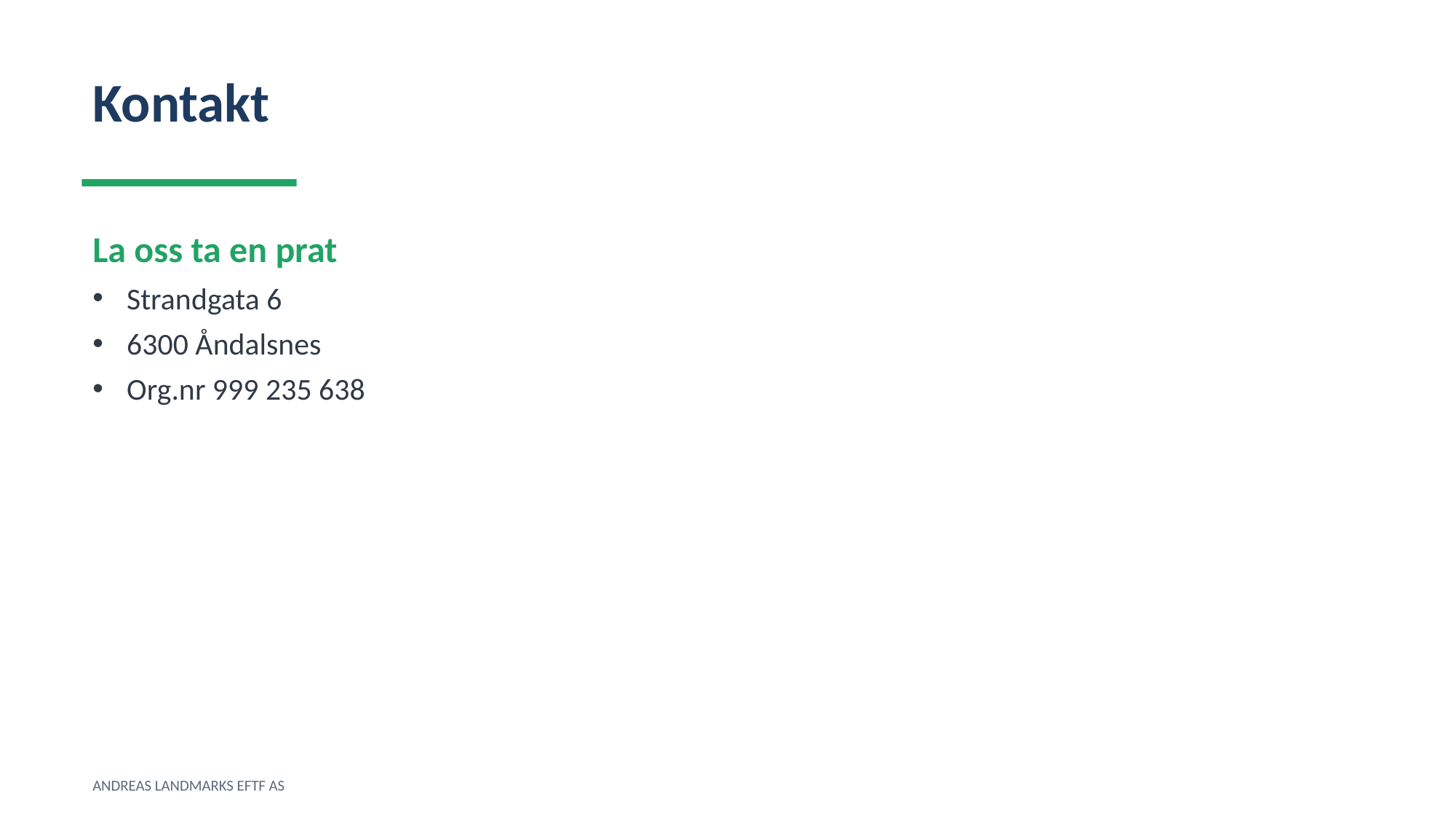

Kontakt

La oss ta en prat
Strandgata 6
6300 Åndalsnes
Org.nr 999 235 638
ANDREAS LANDMARKS EFTF AS